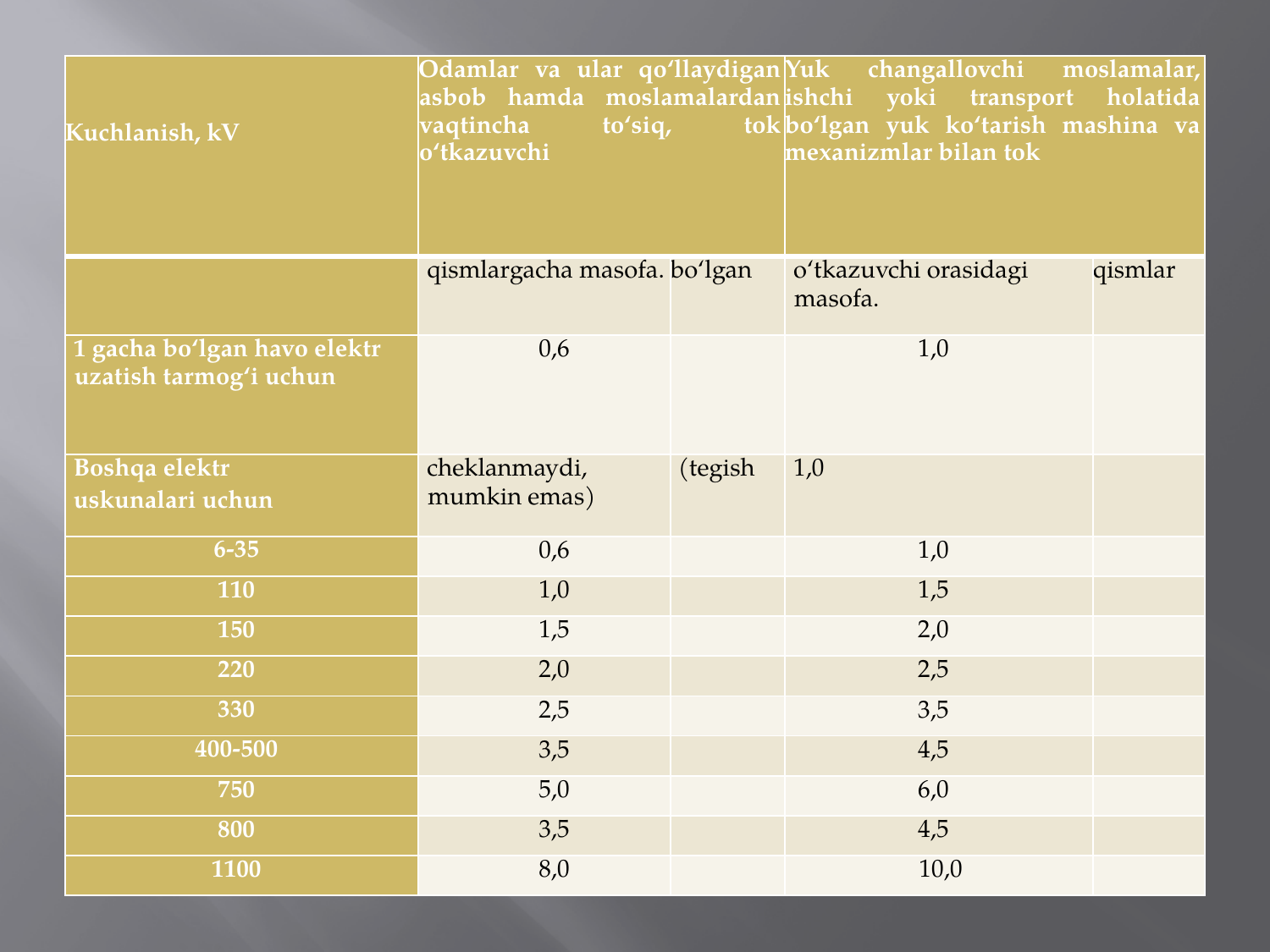

| Kuchlanish, kV | Odamlar va ular qo‘llaydigan asbob hamda moslamalardan vaqtincha to‘siq, tok o‘tkazuvchi |  | Yuk changallovchi moslamalar, ishchi yoki transport holatida bo‘lgan yuk ko‘tarish mashina va mexanizmlar bilan tok |  |
| --- | --- | --- | --- | --- |
|  | qismlargacha masofa. | bo‘lgan | o‘tkazuvchi orasidagi masofa. | qismlar |
| 1 gacha bo‘lgan havo elektr uzatish tarmog‘i uchun | 0,6 |  | 1,0 |  |
| Boshqa elektr uskunalari uchun | cheklanmaydi, mumkin emas) | (tegish | 1,0 |  |
| 6-35 | 0,6 |  | 1,0 |  |
| 110 | 1,0 |  | 1,5 |  |
| 150 | 1,5 |  | 2,0 |  |
| 220 | 2,0 |  | 2,5 |  |
| 330 | 2,5 |  | 3,5 |  |
| 400-500 | 3,5 |  | 4,5 |  |
| 750 | 5,0 |  | 6,0 |  |
| 800 | 3,5 |  | 4,5 |  |
| 1100 | 8,0 |  | 10,0 |  |